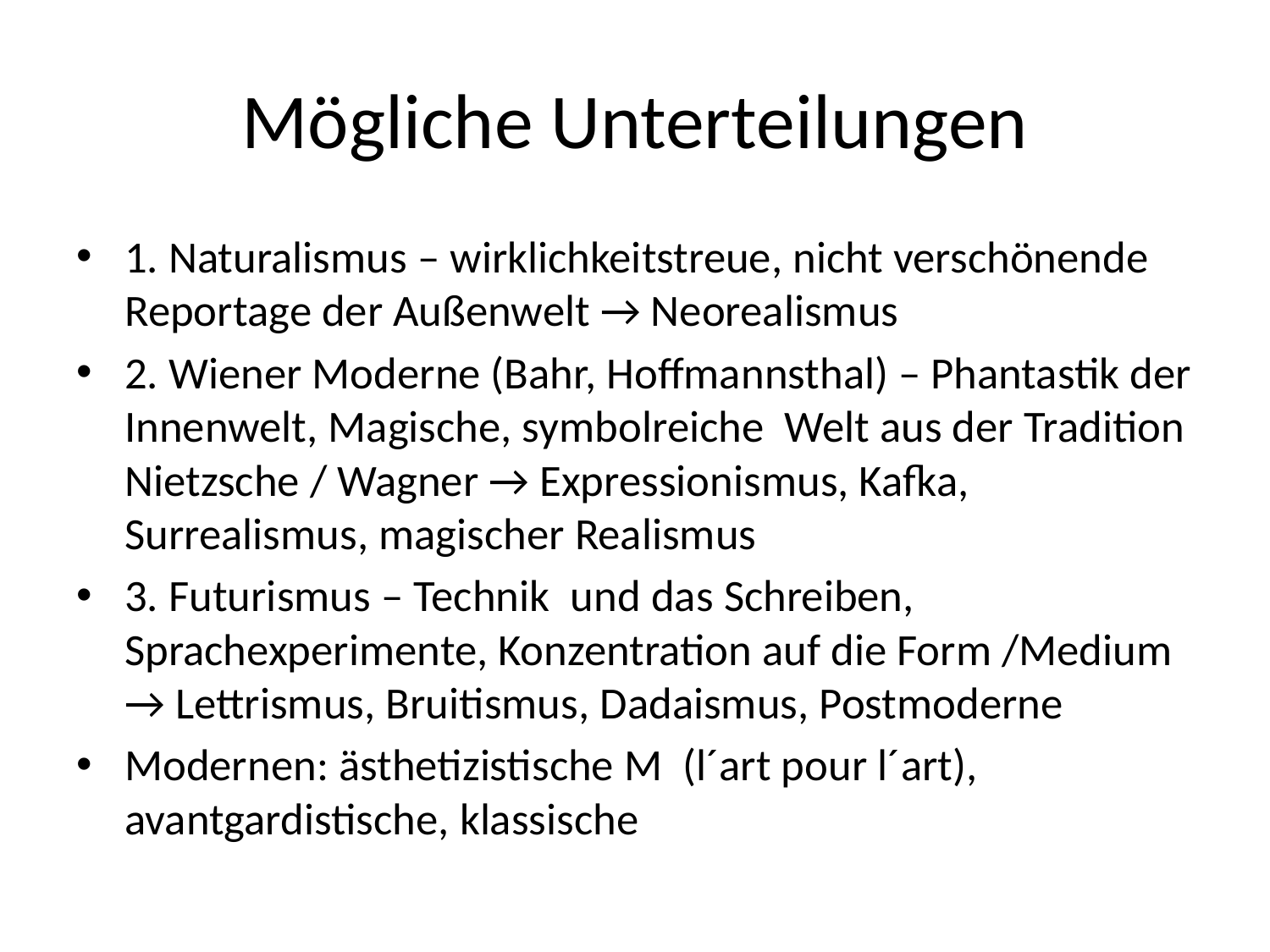

# Mögliche Unterteilungen
1. Naturalismus – wirklichkeitstreue, nicht verschönende Reportage der Außenwelt → Neorealismus
2. Wiener Moderne (Bahr, Hoffmannsthal) – Phantastik der Innenwelt, Magische, symbolreiche  Welt aus der Tradition Nietzsche / Wagner → Expressionismus, Kafka, Surrealismus, magischer Realismus
3. Futurismus – Technik  und das Schreiben, Sprachexperimente, Konzentration auf die Form /Medium → Lettrismus, Bruitismus, Dadaismus, Postmoderne
Modernen: ästhetizistische M  (l´art pour l´art), avantgardistische, klassische